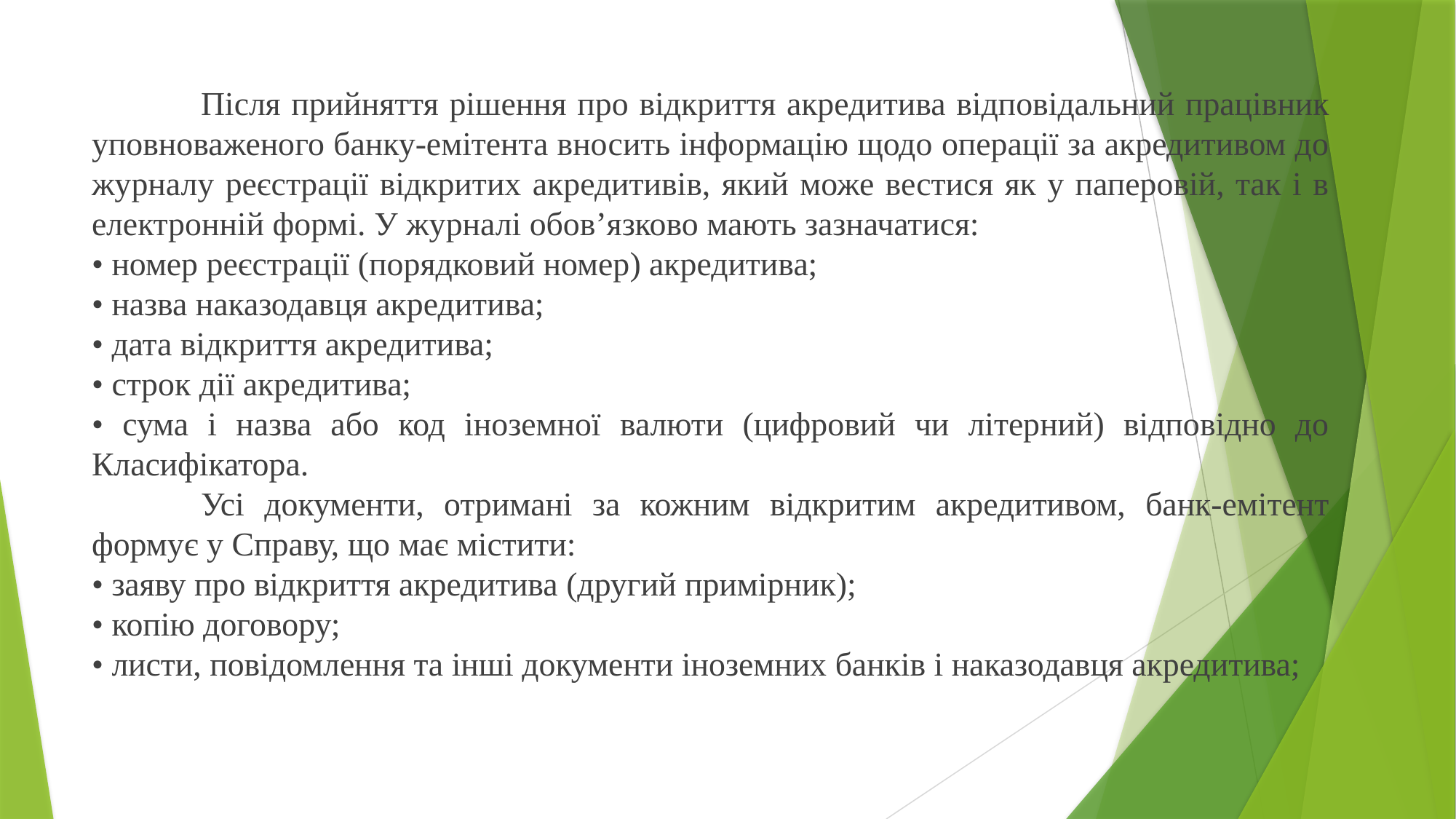

Після прийняття рішення про відкриття акредитива відповідальний працівник уповноваженого банку-емітента вносить інформацію щодо операції за акредитивом до журналу реєстрації відкритих акредитивів, який може вестися як у паперовій, так і в електронній формі. У журналі обов’язково мають зазначатися:
• номер реєстрації (порядковий номер) акредитива;
• назва наказодавця акредитива;
• дата відкриття акредитива;
• строк дії акредитива;
• сума і назва або код іноземної валюти (цифровий чи літерний) відповідно до Класифікатора.
	Усі документи, отримані за кожним відкритим акредитивом, банк-емітент формує у Справу, що має містити:
• заяву про відкриття акредитива (другий примірник);
• копію договору;
• листи, повідомлення та інші документи іноземних банків і наказодавця акредитива;